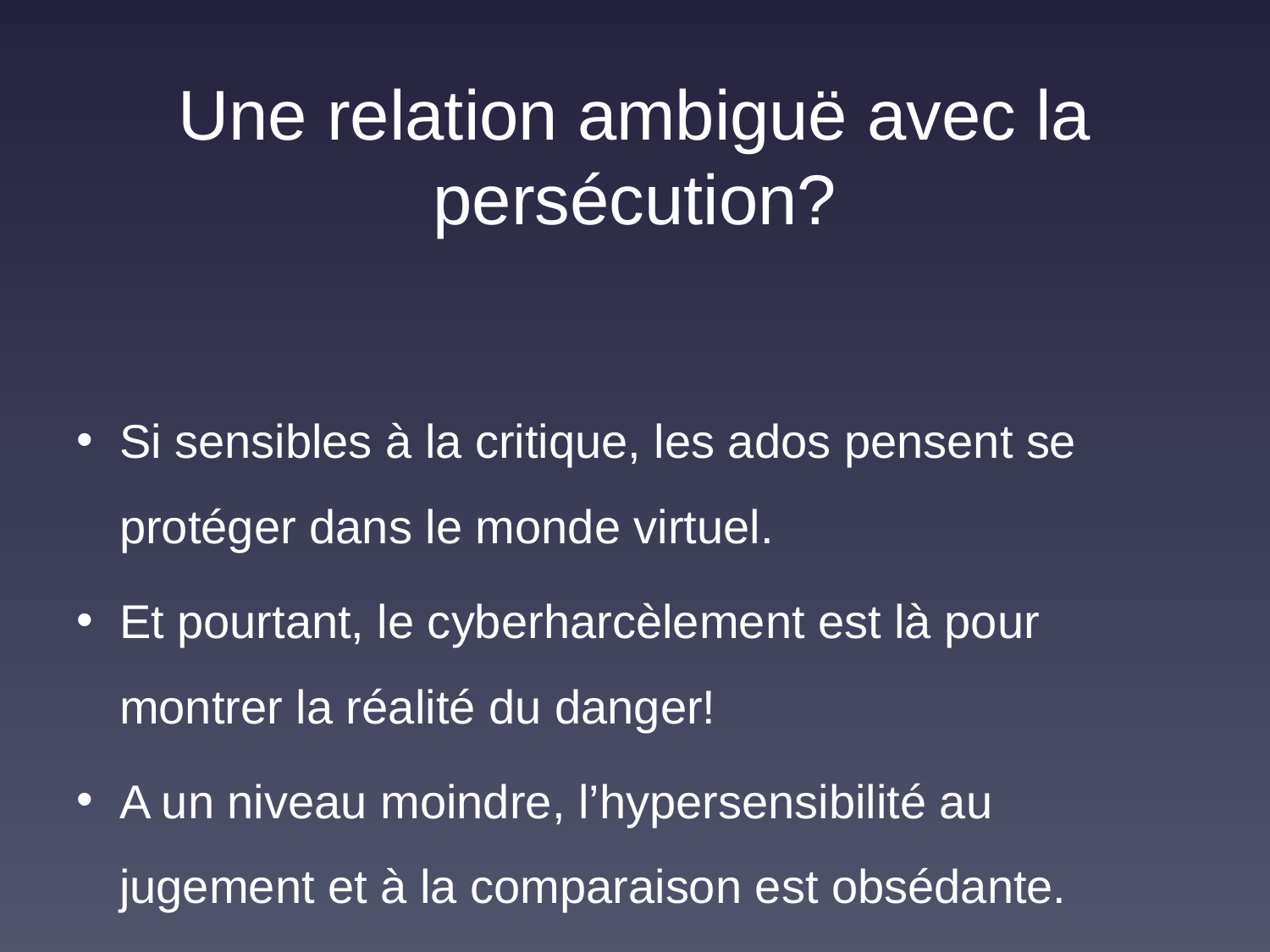

# Une relation ambiguë avec la persécution?
Si sensibles à la critique, les ados pensent se protéger dans le monde virtuel.
Et pourtant, le cyberharcèlement est là pour montrer la réalité du danger!
A un niveau moindre, l’hypersensibilité au jugement et à la comparaison est obsédante.